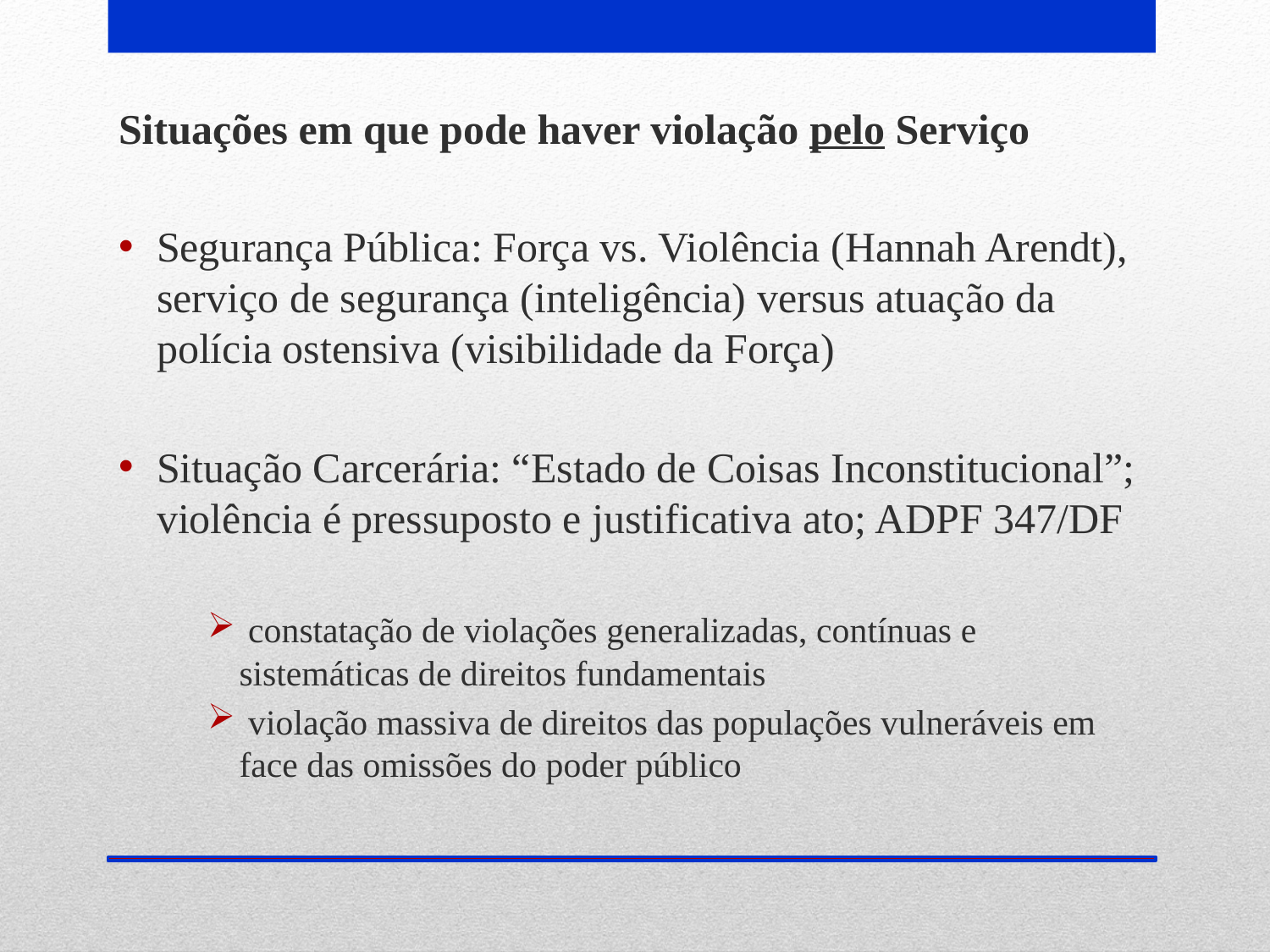

Situações em que pode haver violação pelo Serviço

Segurança Pública: Força vs. Violência (Hannah Arendt), serviço de segurança (inteligência) versus atuação da polícia ostensiva (visibilidade da Força)

Situação Carcerária: “Estado de Coisas Inconstitucional”; violência é pressuposto e justificativa ato; ADPF 347/DF

 constatação de violações generalizadas, contínuas e sistemáticas de direitos fundamentais
 violação massiva de direitos das populações vulneráveis em face das omissões do poder público